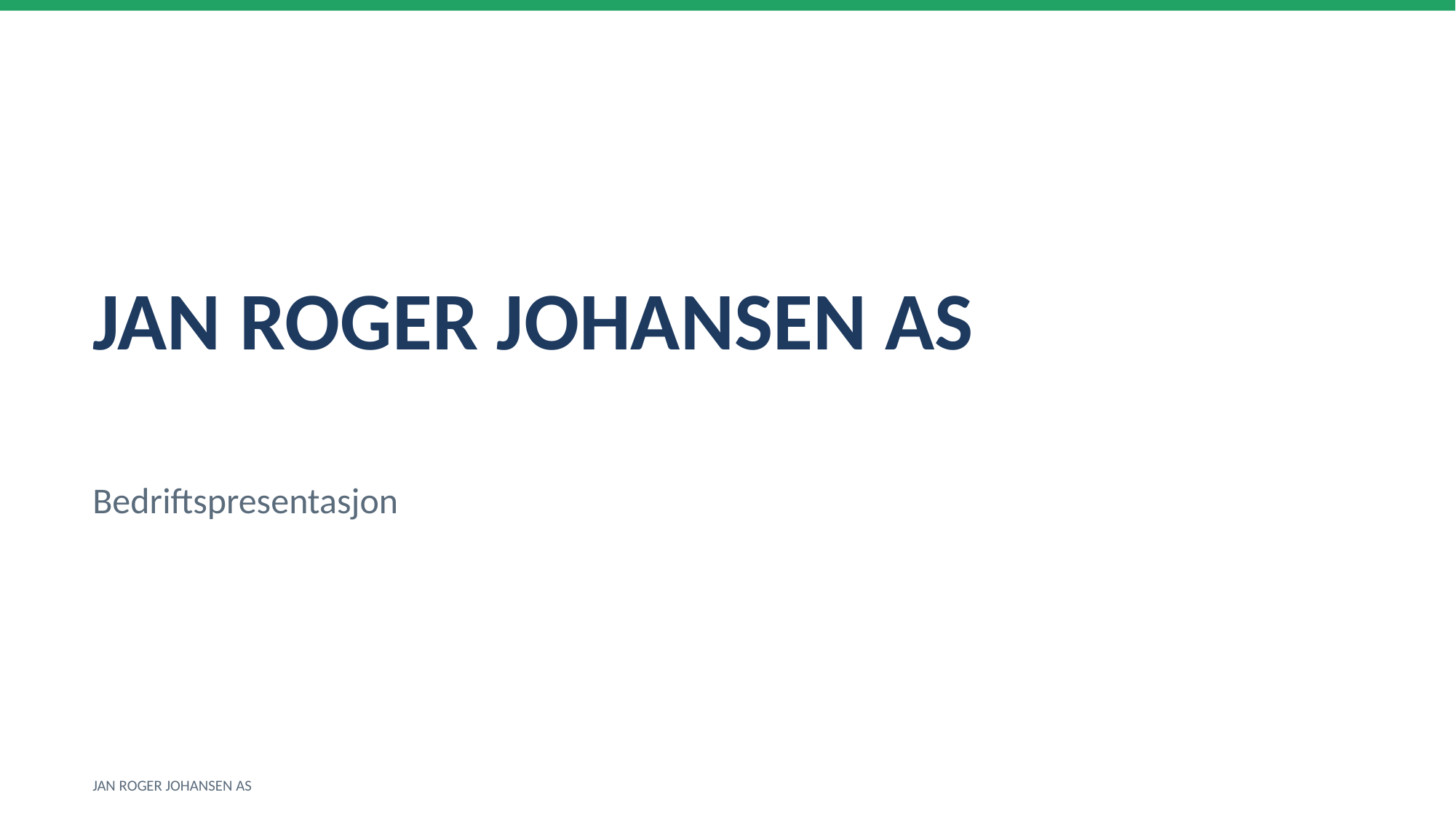

JAN ROGER JOHANSEN AS
Bedriftspresentasjon
JAN ROGER JOHANSEN AS